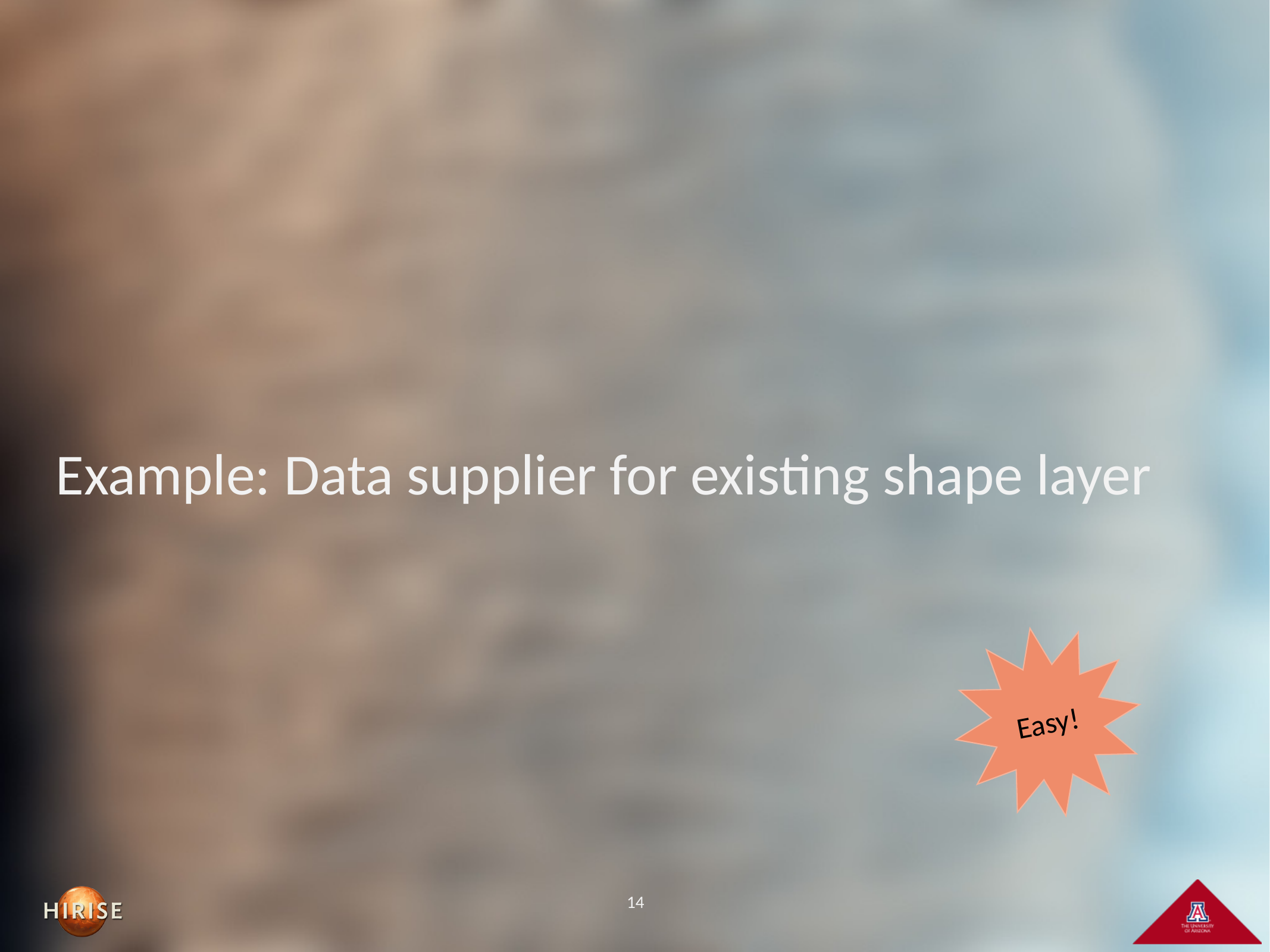

# Example: Data supplier for existing shape layer

Easy!
14